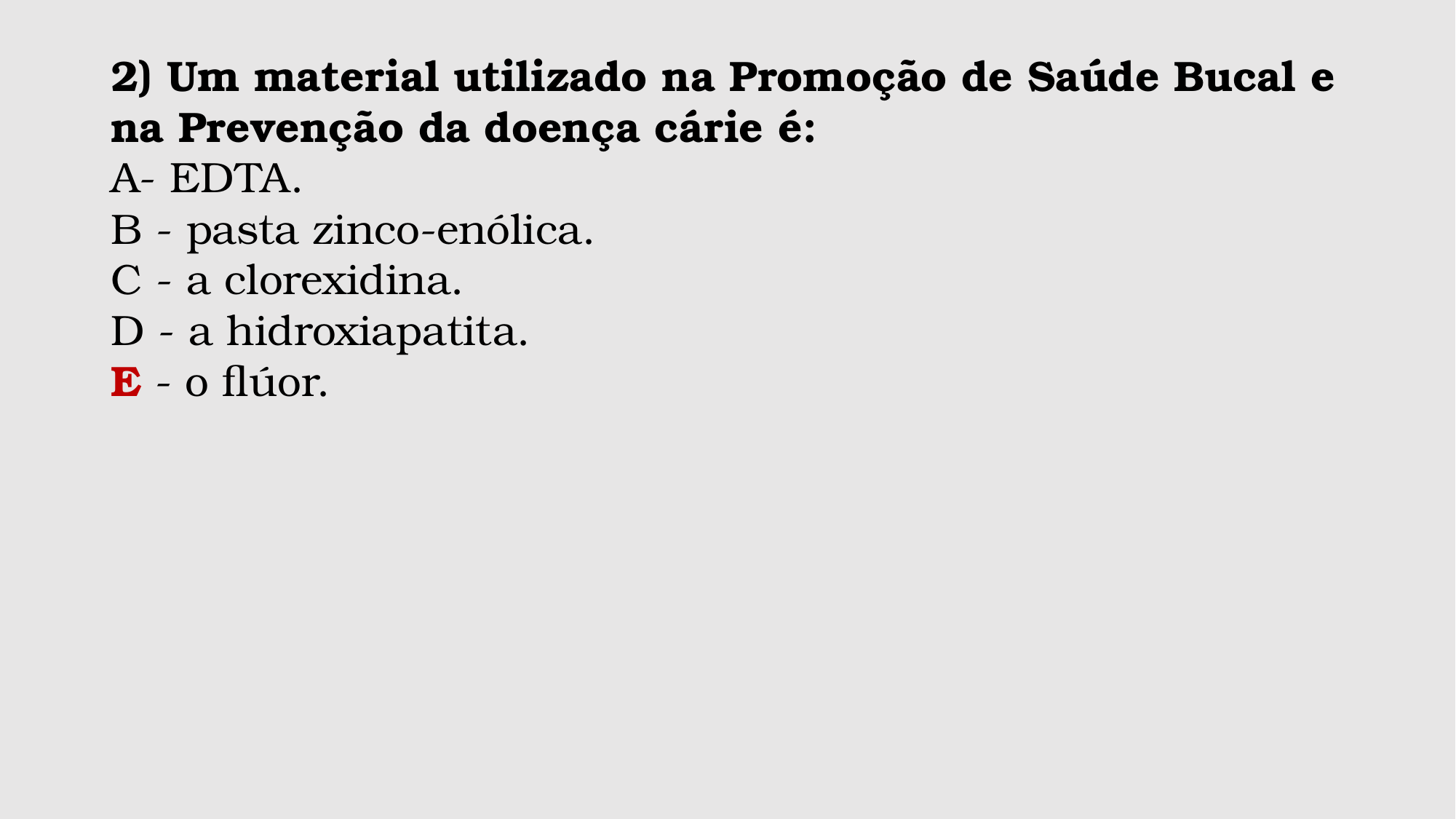

2) Um material utilizado na Promoção de Saúde Bucal e na Prevenção da doença cárie é:
A- EDTA.
B - pasta zinco-enólica.
C - a clorexidina.
D - a hidroxiapatita.
E - o flúor.